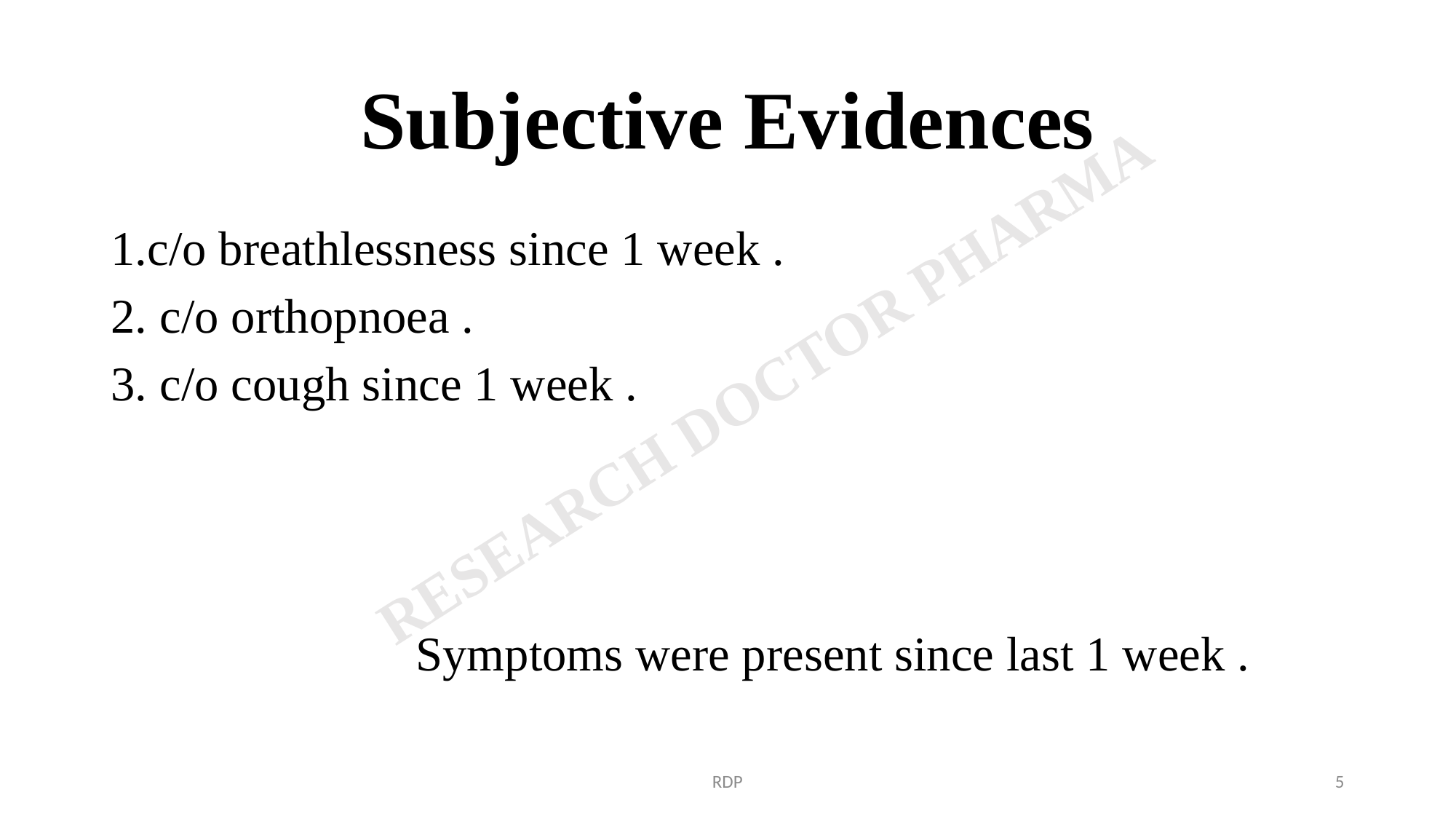

# Subjective Evidences
1.c/o breathlessness since 1 week .
2. c/o orthopnoea .
3. c/o cough since 1 week .

                         Symptoms were present since last 1 week .
RDP
5